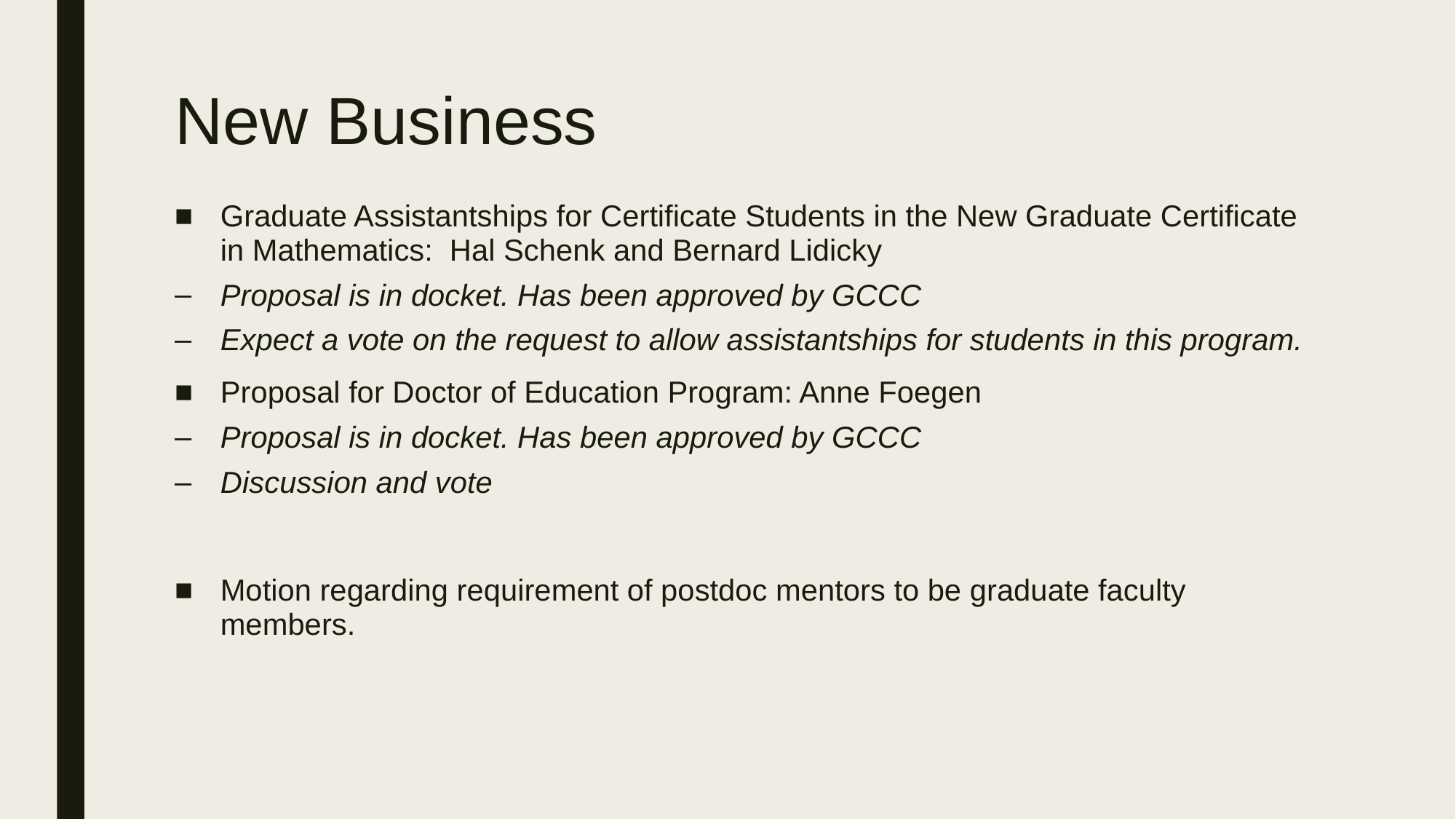

# New Business
Graduate Assistantships for Certificate Students in the New Graduate Certificate in Mathematics:  Hal Schenk and Bernard Lidicky
Proposal is in docket. Has been approved by GCCC
Expect a vote on the request to allow assistantships for students in this program.
Proposal for Doctor of Education Program: Anne Foegen
Proposal is in docket. Has been approved by GCCC
Discussion and vote

Motion regarding requirement of postdoc mentors to be graduate faculty members.